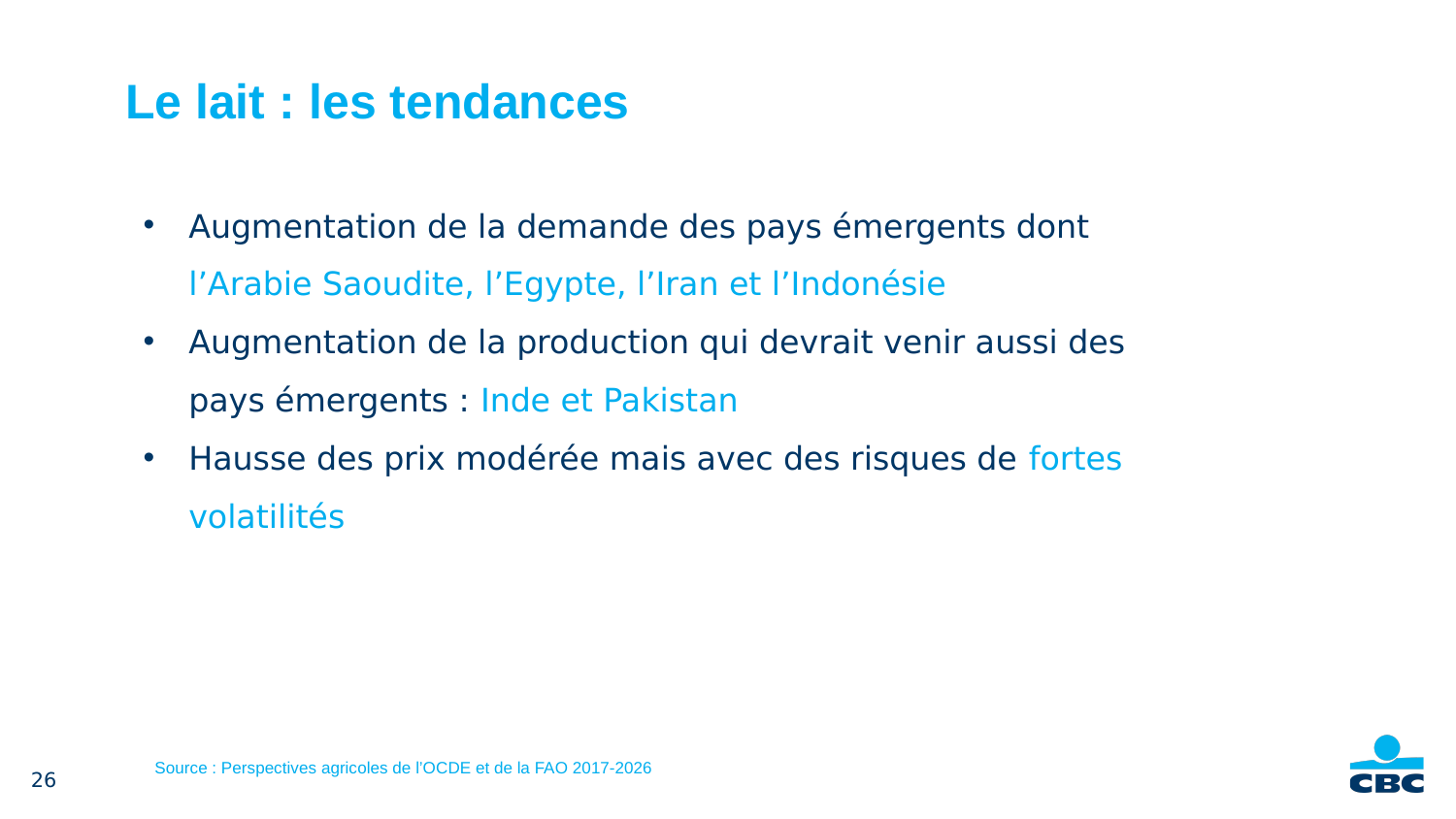

# Le lait : les tendances

Augmentation de la demande des pays émergents dont l’Arabie Saoudite, l’Egypte, l’Iran et l’Indonésie
Augmentation de la production qui devrait venir aussi des pays émergents : Inde et Pakistan
Hausse des prix modérée mais avec des risques de fortes volatilités

Source : Perspectives agricoles de l’OCDE et de la FAO 2017-2026
26